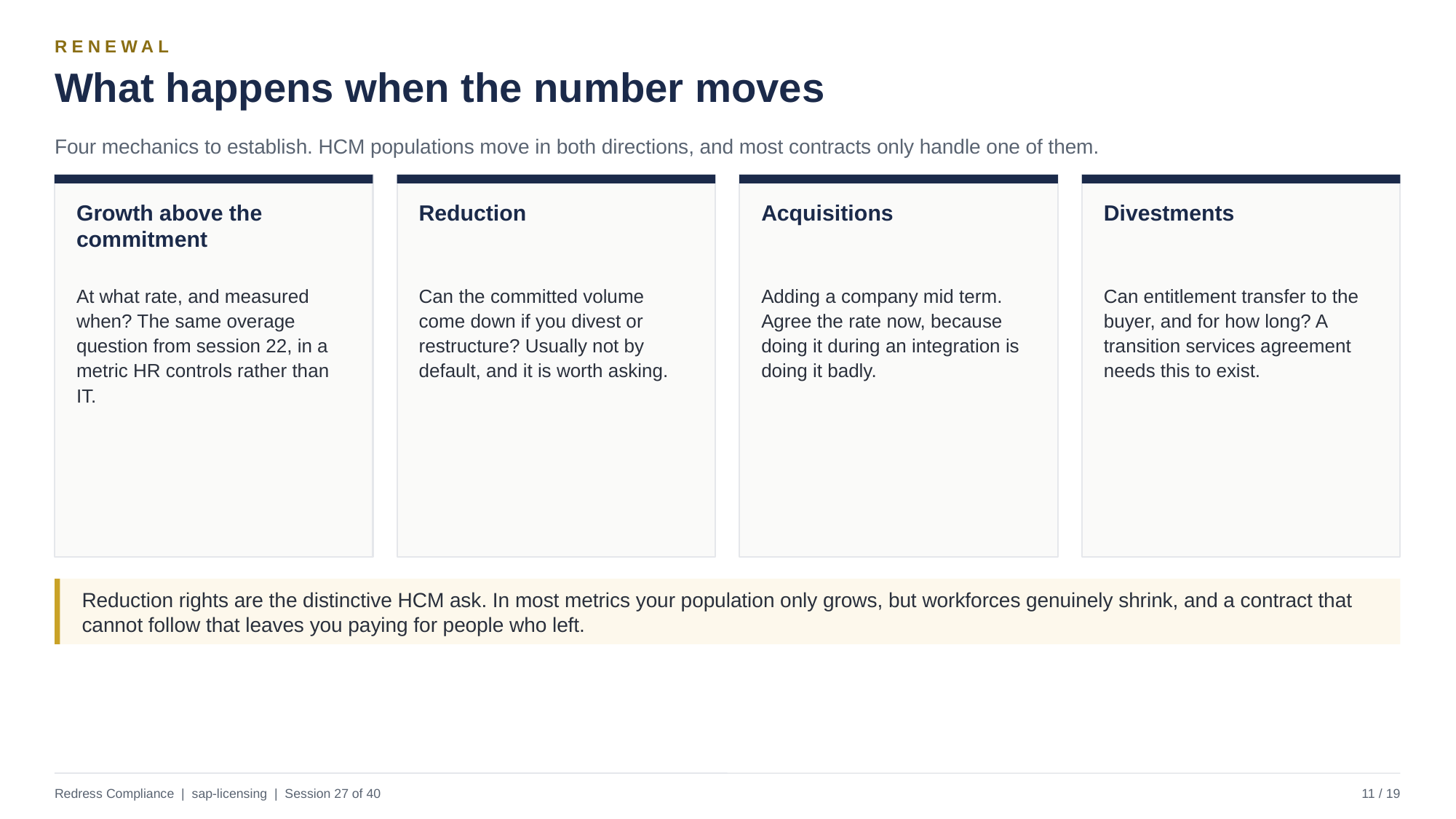

RENEWAL
What happens when the number moves
Four mechanics to establish. HCM populations move in both directions, and most contracts only handle one of them.

Growth above the commitment
Reduction
Acquisitions
Divestments
At what rate, and measured when? The same overage question from session 22, in a metric HR controls rather than IT.
Can the committed volume come down if you divest or restructure? Usually not by default, and it is worth asking.
Adding a company mid term. Agree the rate now, because doing it during an integration is doing it badly.
Can entitlement transfer to the buyer, and for how long? A transition services agreement needs this to exist.

Reduction rights are the distinctive HCM ask. In most metrics your population only grows, but workforces genuinely shrink, and a contract that cannot follow that leaves you paying for people who left.

Redress Compliance  |  sap-licensing  |  Session 27 of 40
11 / 19